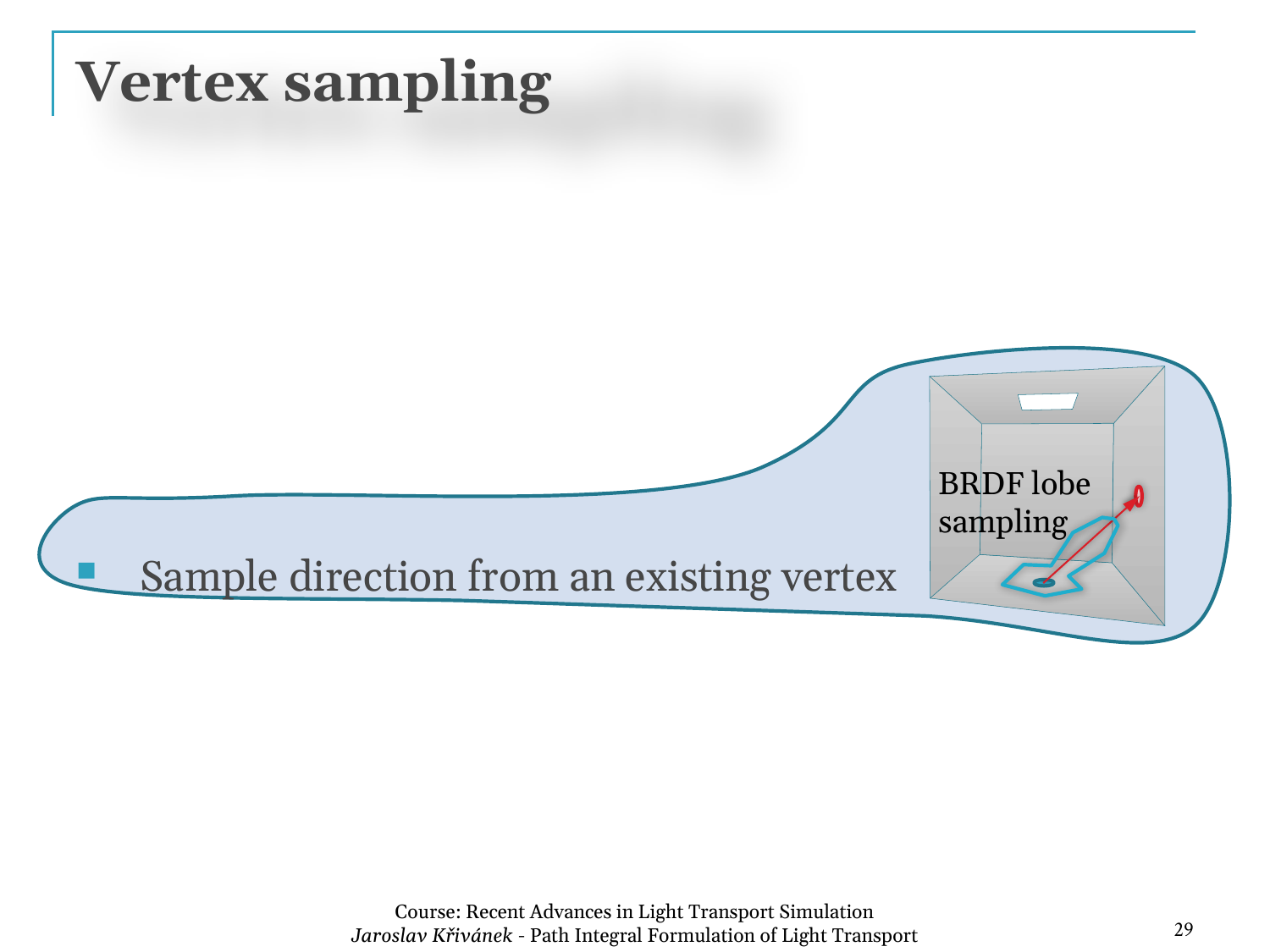

# Vertex sampling

Sample direction from an existing vertex

BRDF lobe
sampling

29
Course: Recent Advances in Light Transport Simulation
Jaroslav Křivánek - Path Integral Formulation of Light Transport